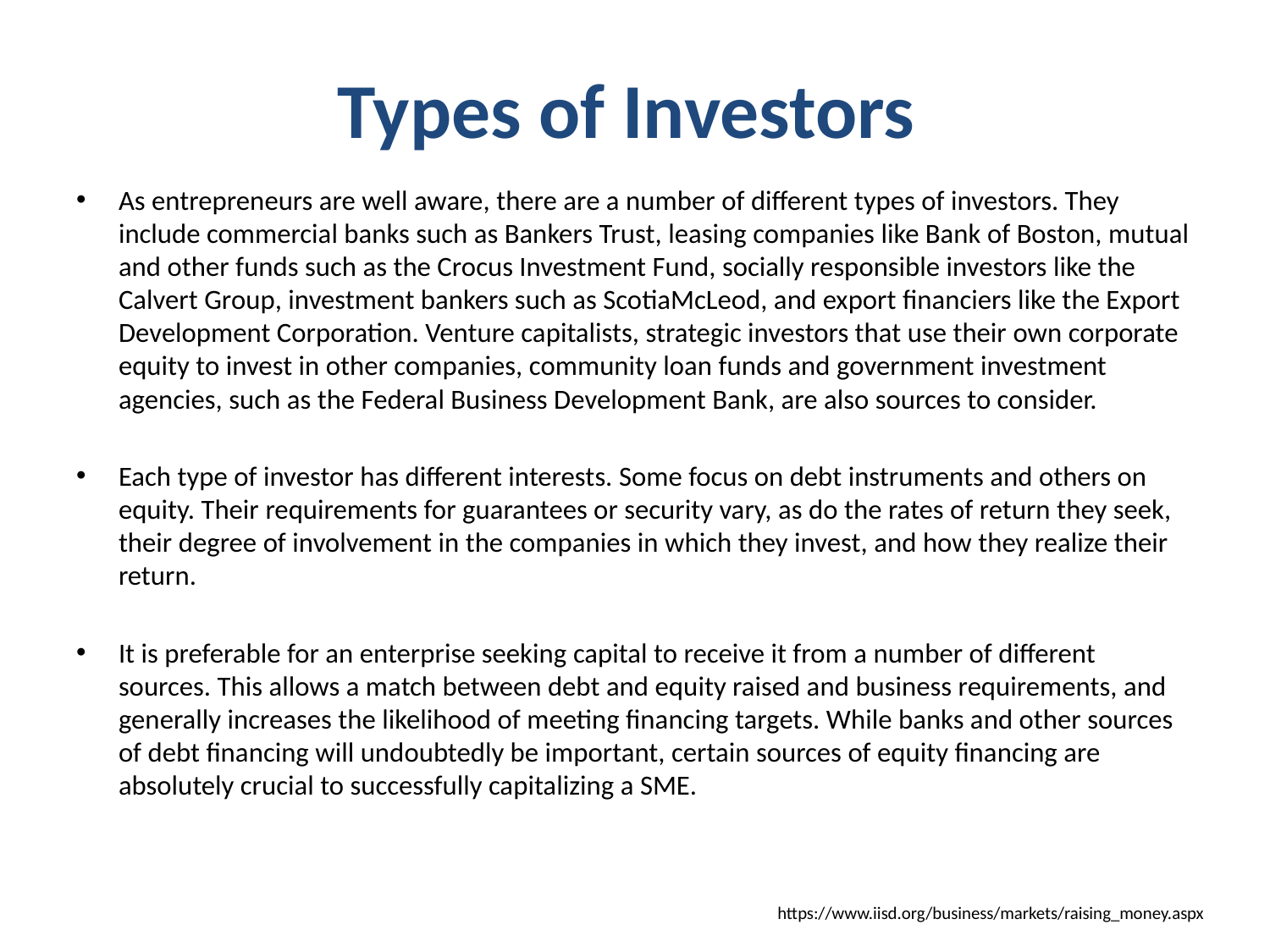

# Types of Investors
As entrepreneurs are well aware, there are a number of different types of investors. They include commercial banks such as Bankers Trust, leasing companies like Bank of Boston, mutual and other funds such as the Crocus Investment Fund, socially responsible investors like the Calvert Group, investment bankers such as ScotiaMcLeod, and export financiers like the Export Development Corporation. Venture capitalists, strategic investors that use their own corporate equity to invest in other companies, community loan funds and government investment agencies, such as the Federal Business Development Bank, are also sources to consider.

Each type of investor has different interests. Some focus on debt instruments and others on equity. Their requirements for guarantees or security vary, as do the rates of return they seek, their degree of involvement in the companies in which they invest, and how they realize their return.

It is preferable for an enterprise seeking capital to receive it from a number of different sources. This allows a match between debt and equity raised and business requirements, and generally increases the likelihood of meeting financing targets. While banks and other sources of debt financing will undoubtedly be important, certain sources of equity financing are absolutely crucial to successfully capitalizing a SME.
https://www.iisd.org/business/markets/raising_money.aspx